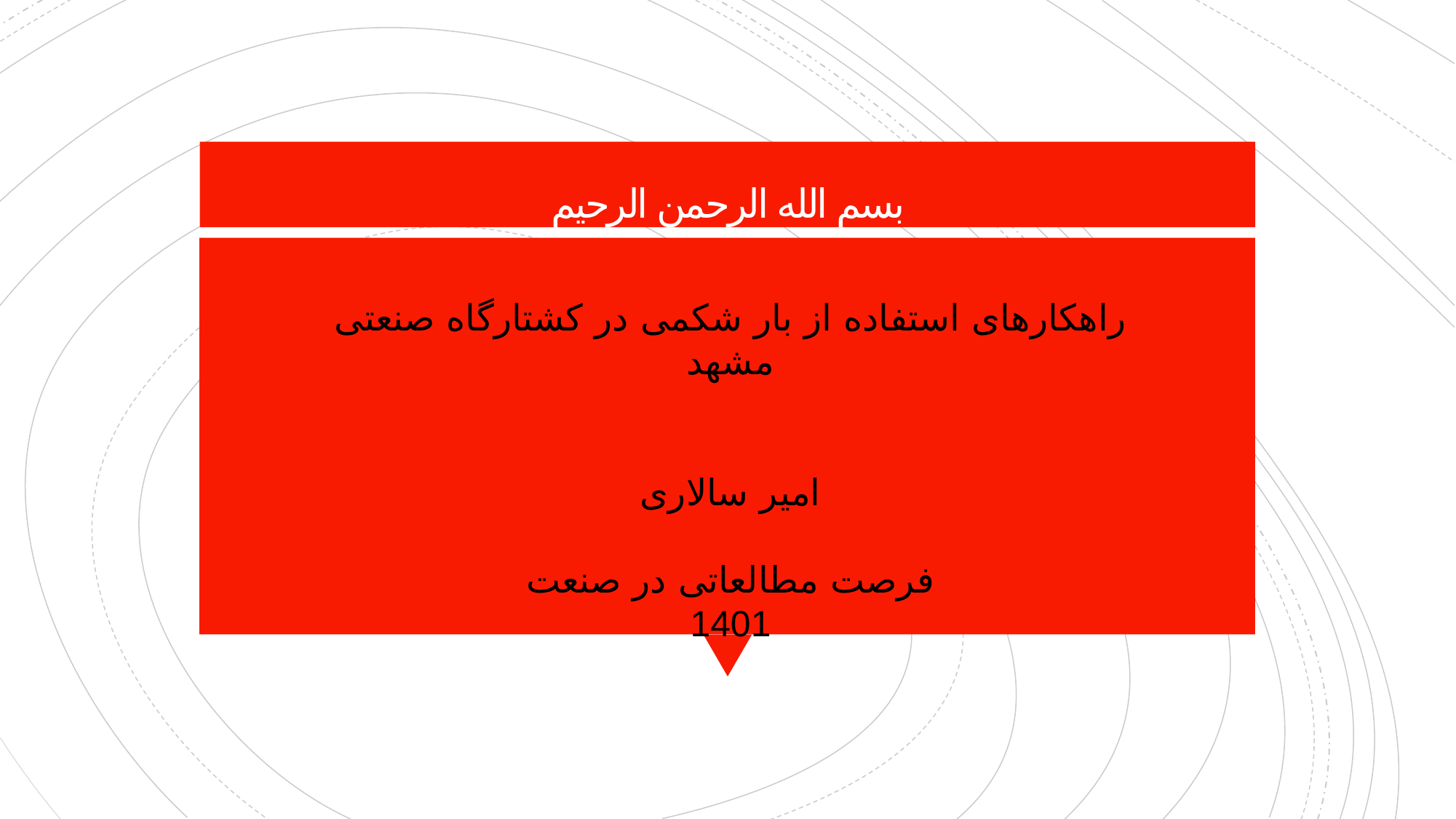

# بسم الله الرحمن الرحیم
راهکارهای استفاده از بار شکمی در کشتارگاه صنعتی مشهد

امیر سالاری

فرصت مطالعاتی در صنعت
1401